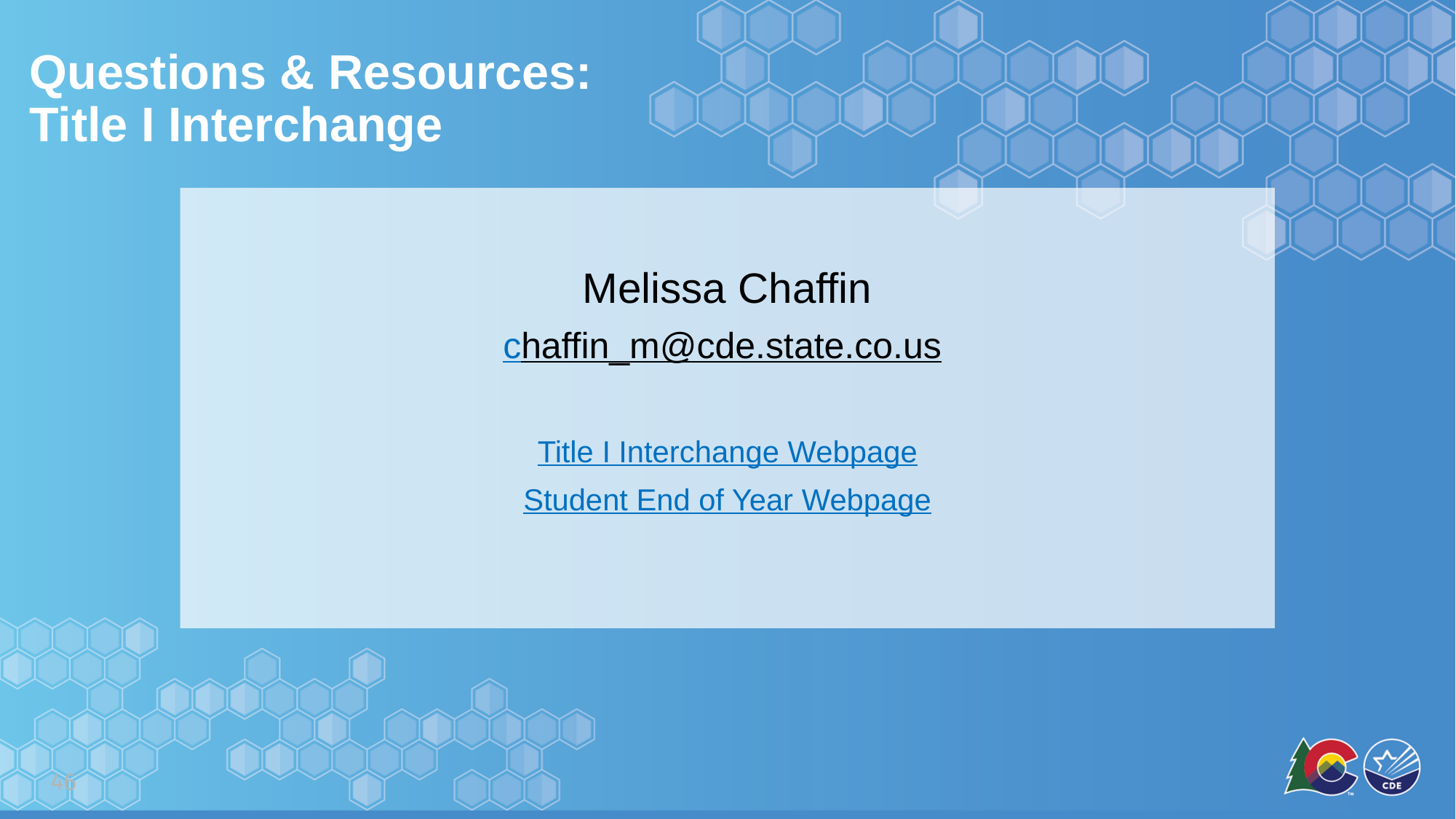

# Questions & Resources: Title I Interchange
Melissa Chaffin
chaffin_m@cde.state.co.us

Title I Interchange Webpage
Student End of Year Webpage
46